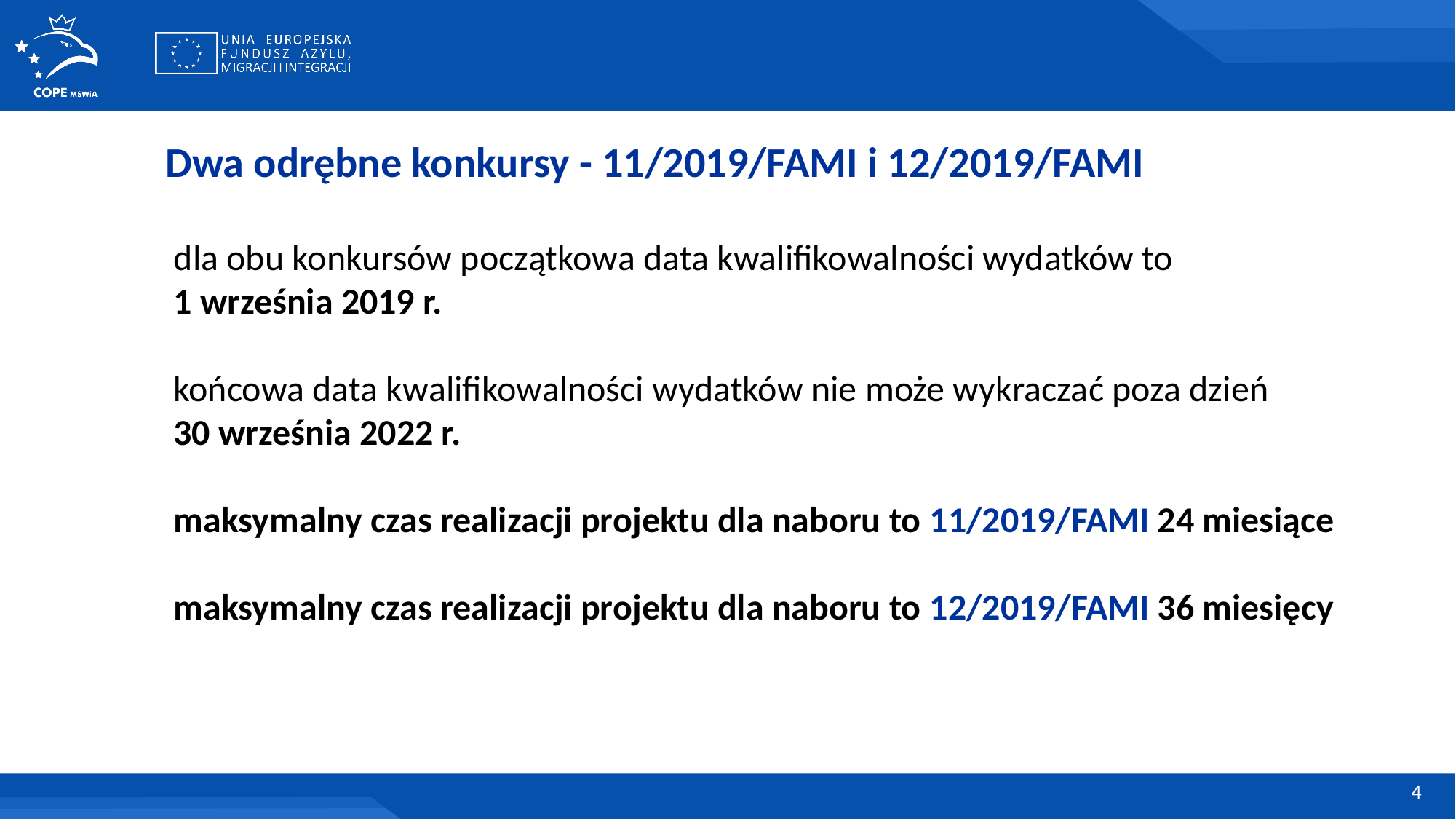

Dwa odrębne konkursy - 11/2019/FAMI i 12/2019/FAMI
 dla obu konkursów początkowa data kwalifikowalności wydatków to
 1 września 2019 r.

 końcowa data kwalifikowalności wydatków nie może wykraczać poza dzień
 30 września 2022 r.

 maksymalny czas realizacji projektu dla naboru to 11/2019/FAMI 24 miesiące

 maksymalny czas realizacji projektu dla naboru to 12/2019/FAMI 36 miesięcy